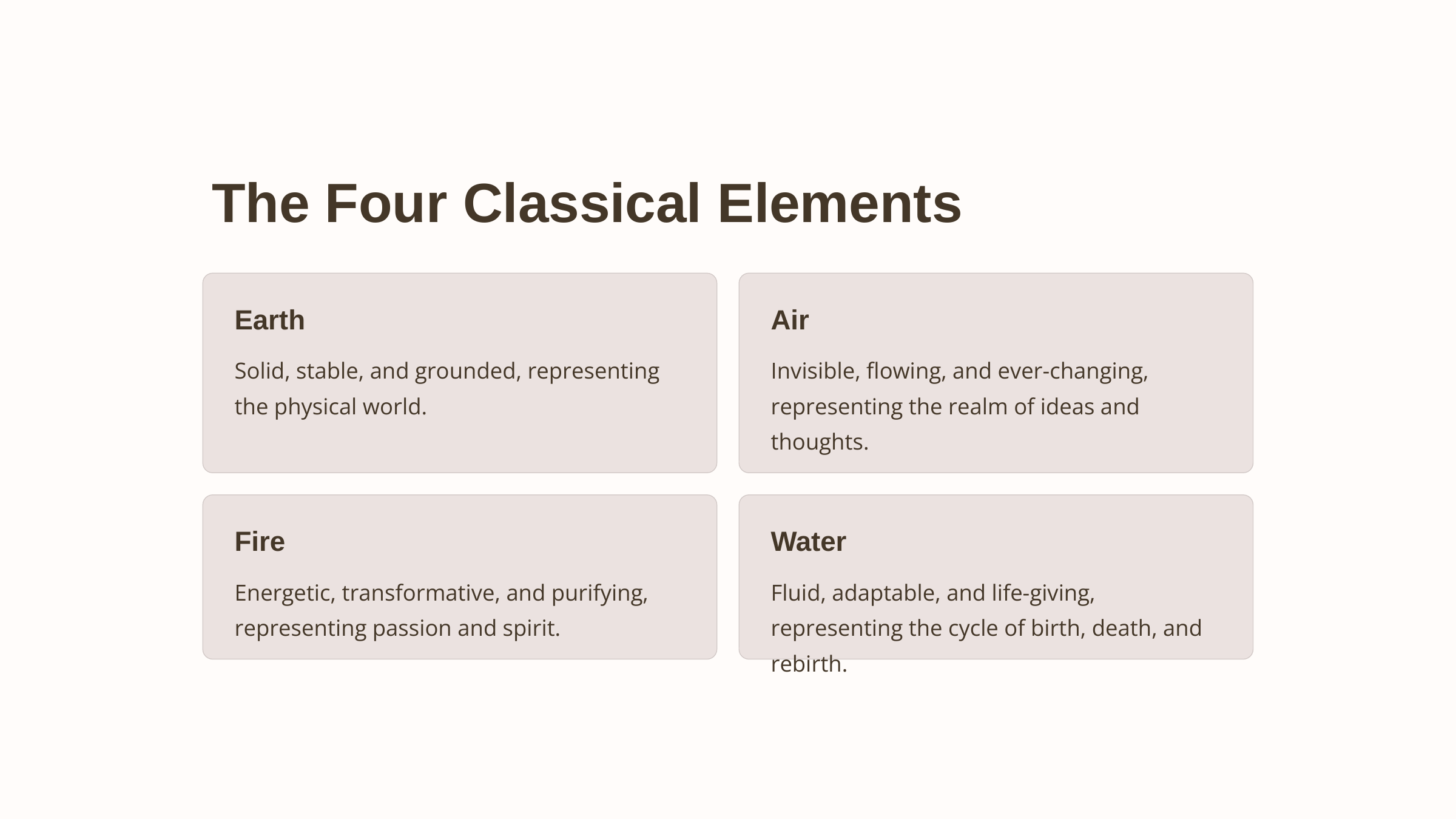

The Four Classical Elements

Earth
Air
Solid, stable, and grounded, representing the physical world.
Invisible, flowing, and ever-changing, representing the realm of ideas and thoughts.

Fire
Water
Energetic, transformative, and purifying, representing passion and spirit.
Fluid, adaptable, and life-giving, representing the cycle of birth, death, and rebirth.